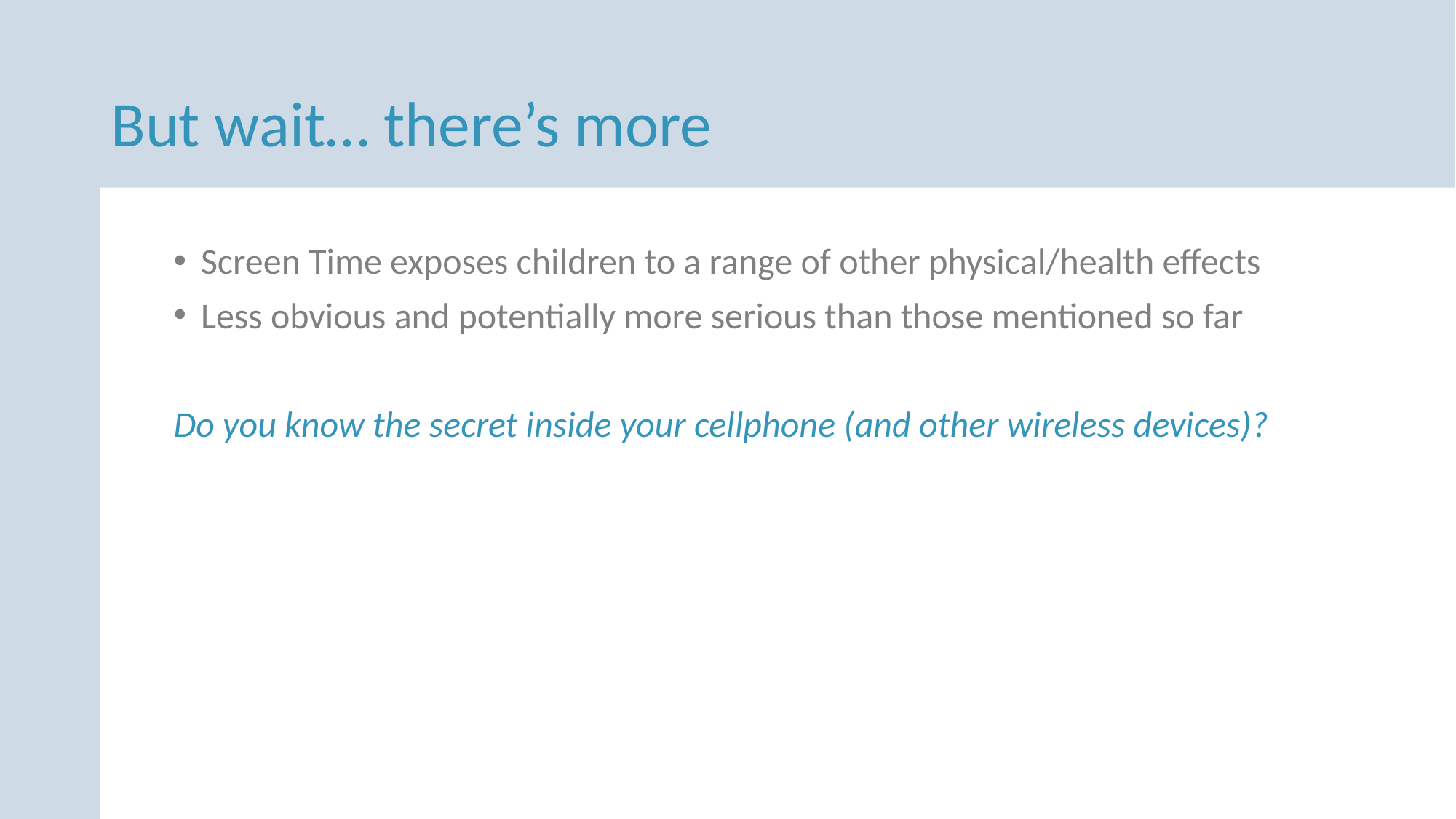

But wait… there’s more

Screen Time exposes children to a range of other physical/health effects
Less obvious and potentially more serious than those mentioned so far

Do you know the secret inside your cellphone (and other wireless devices)?